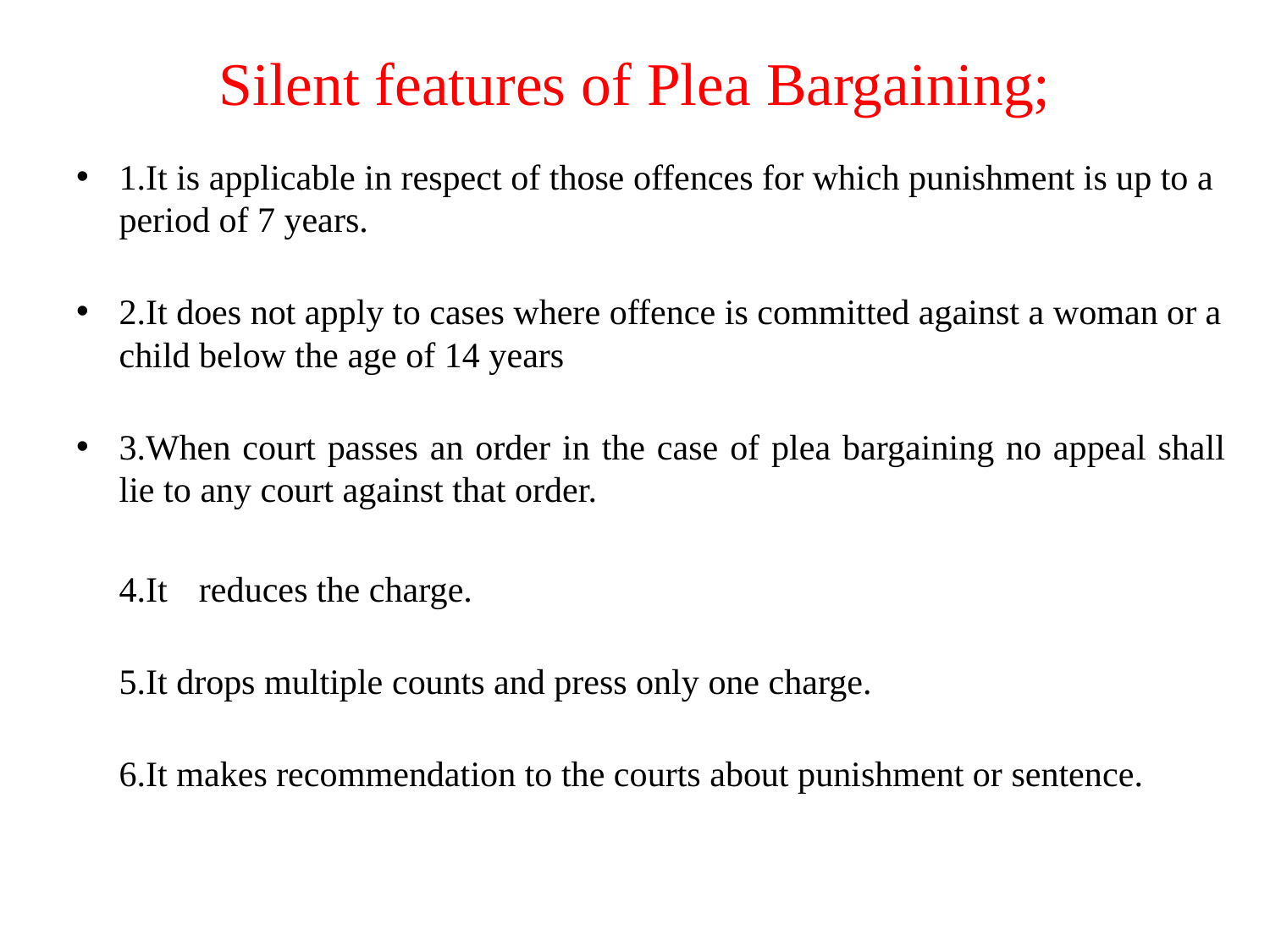

# Silent features of Plea Bargaining;
1.It is applicable in respect of those offences for which punishment is up to a period of 7 years.
2.It does not apply to cases where offence is committed against a woman or a child below the age of 14 years
3.When court passes an order in the case of plea bargaining no appeal shall lie to any court against that order.

	4.It	reduces the charge.
5.It drops multiple counts and press only one charge.
6.It makes recommendation to the courts about punishment or sentence.